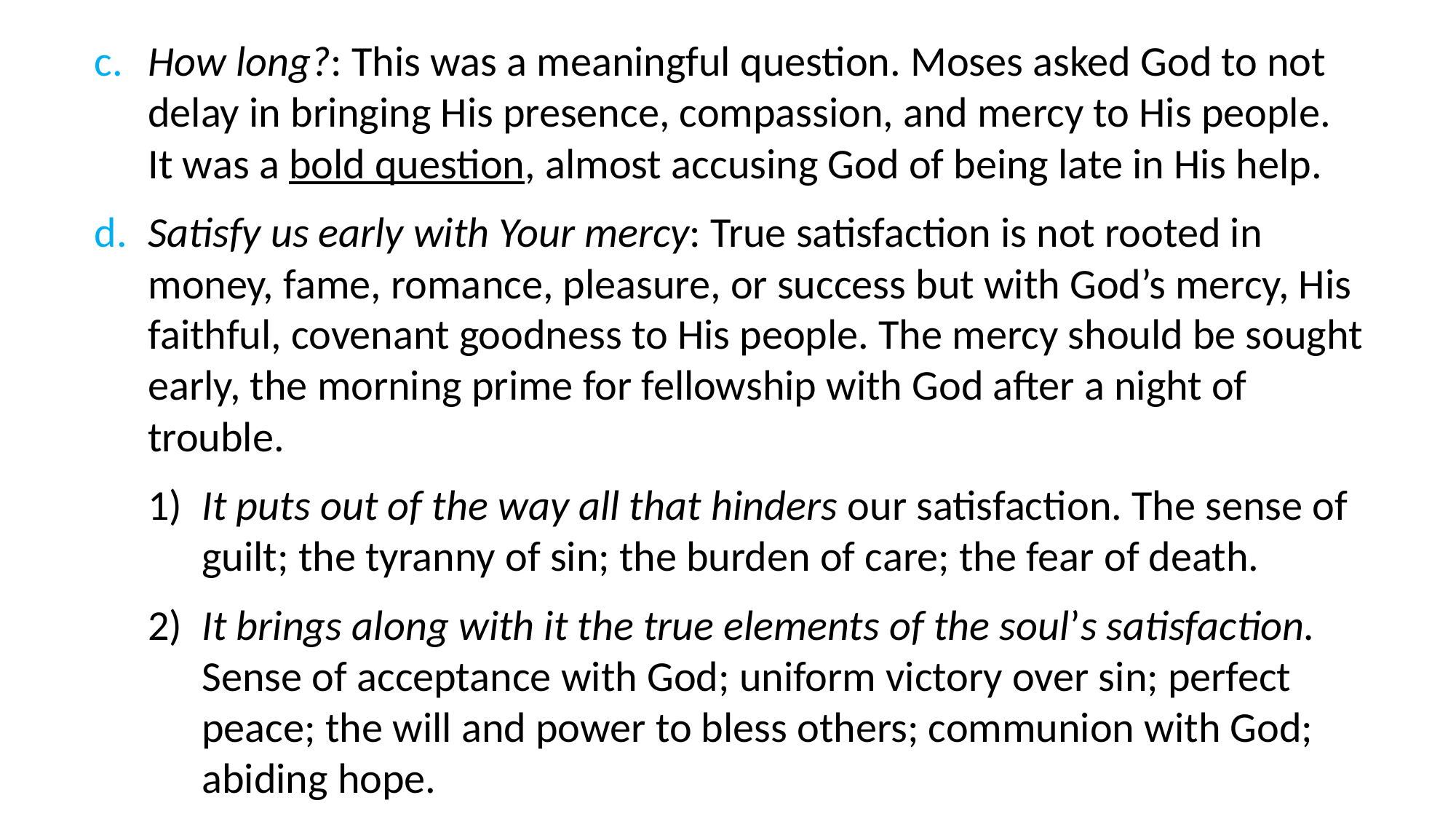

c. 	How long?: This was a meaningful question. Moses asked God to not delay in bringing His presence, compassion, and mercy to His people. It was a bold question, almost accusing God of being late in His help.
d. 	Satisfy us early with Your mercy: True satisfaction is not rooted in money, fame, romance, pleasure, or success but with God’s mercy, His faithful, covenant goodness to His people. The mercy should be sought early, the morning prime for fellowship with God after a night of trouble.
1) 	It puts out of the way all that hinders our satisfaction. The sense of guilt; the tyranny of sin; the burden of care; the fear of death.
2) 	It brings along with it the true elements of the soul’s satisfaction. Sense of acceptance with God; uniform victory over sin; perfect peace; the will and power to bless others; communion with God; abiding hope.